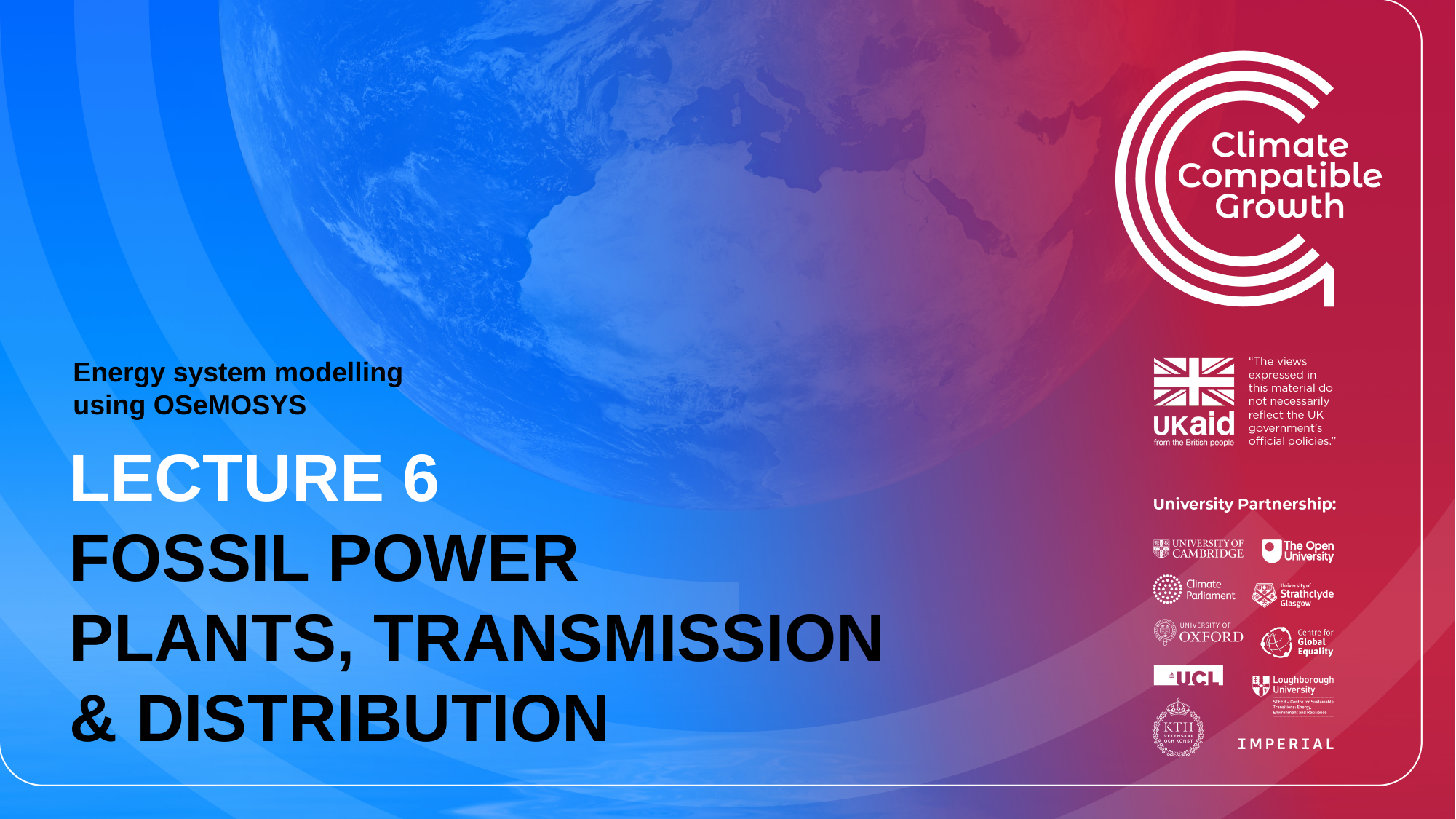

Energy system modelling using OSeMOSYS
LECTURE 6
FOSSIL POWER
PLANTS, TRANSMISSION 
& DISTRIBUTION